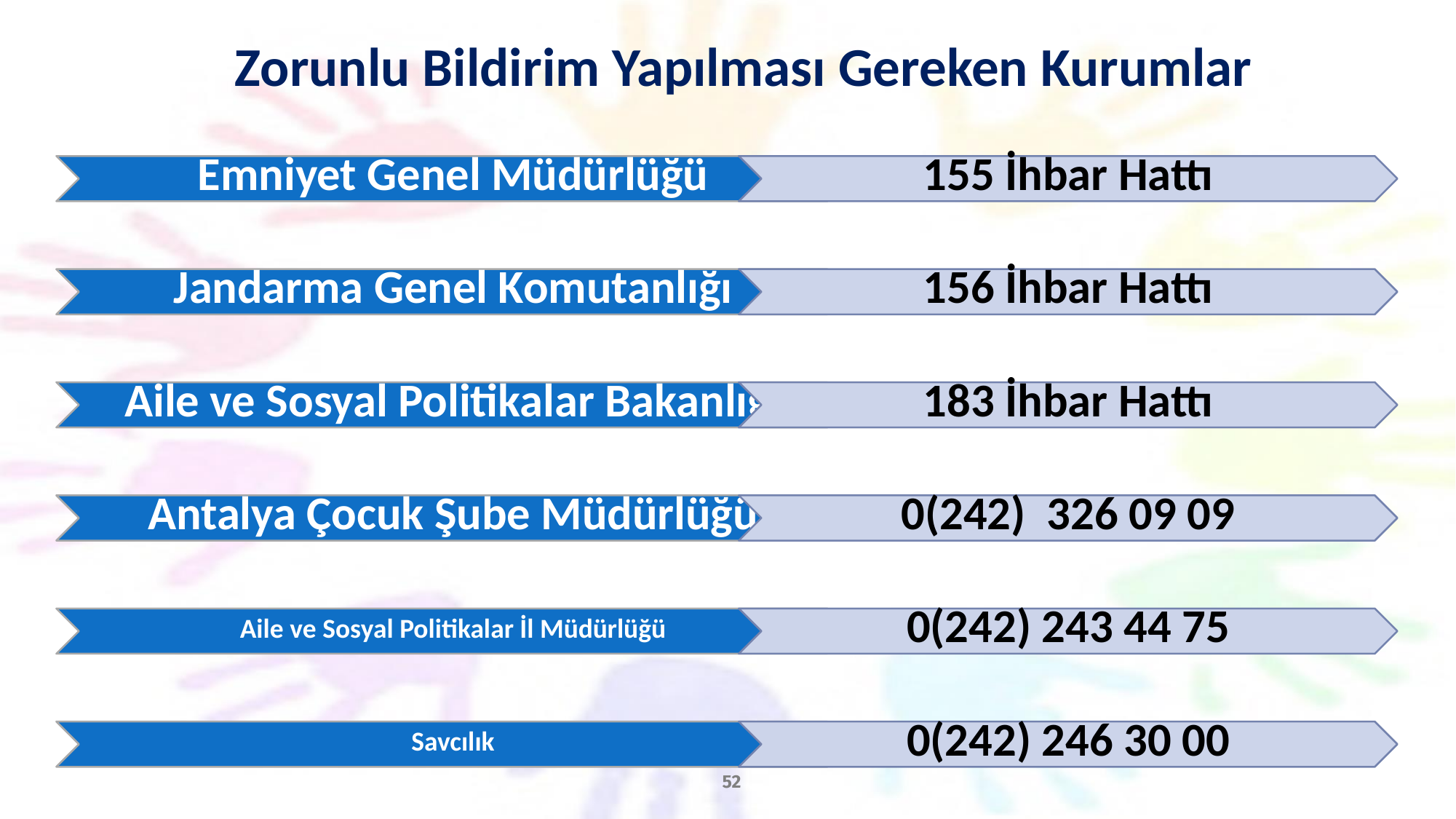

Zorunlu Bildirim Yapılması Gereken Kurumlar
Emniyet Genel Müdürlüğü
155 İhbar Hattı
Jandarma Genel Komutanlığı
156 İhbar Hattı
Aile ve Sosyal Politikalar Bakanlığı
183 İhbar Hattı
Antalya Çocuk Şube Müdürlüğü
0(242)  326 09 09
Aile ve Sosyal Politikalar İl Müdürlüğü
0(242) 243 44 75
Savcılık
0(242) 246 30 00
52